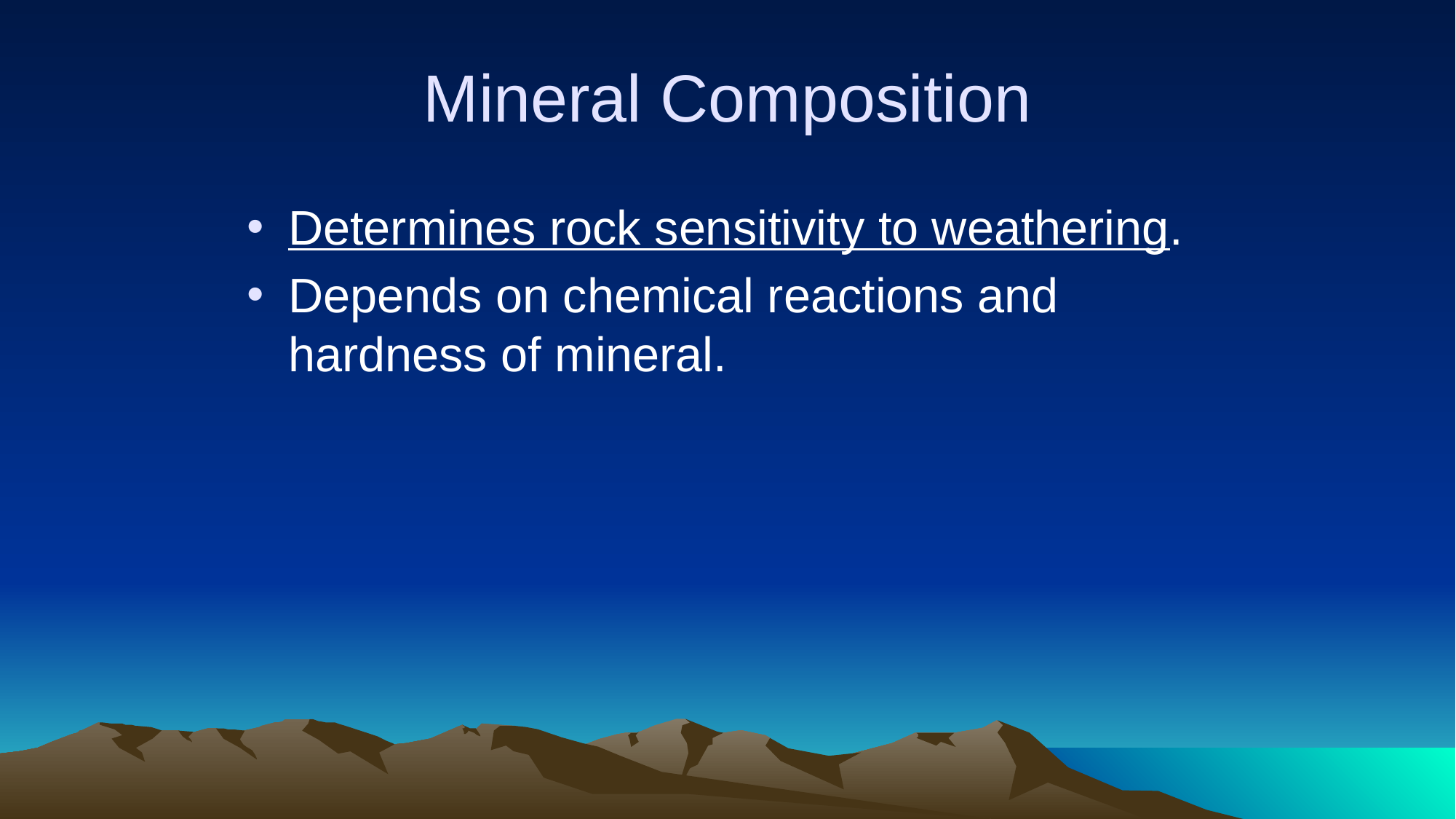

# Mineral Composition
Determines rock sensitivity to weathering.
Depends on chemical reactions and hardness of mineral.